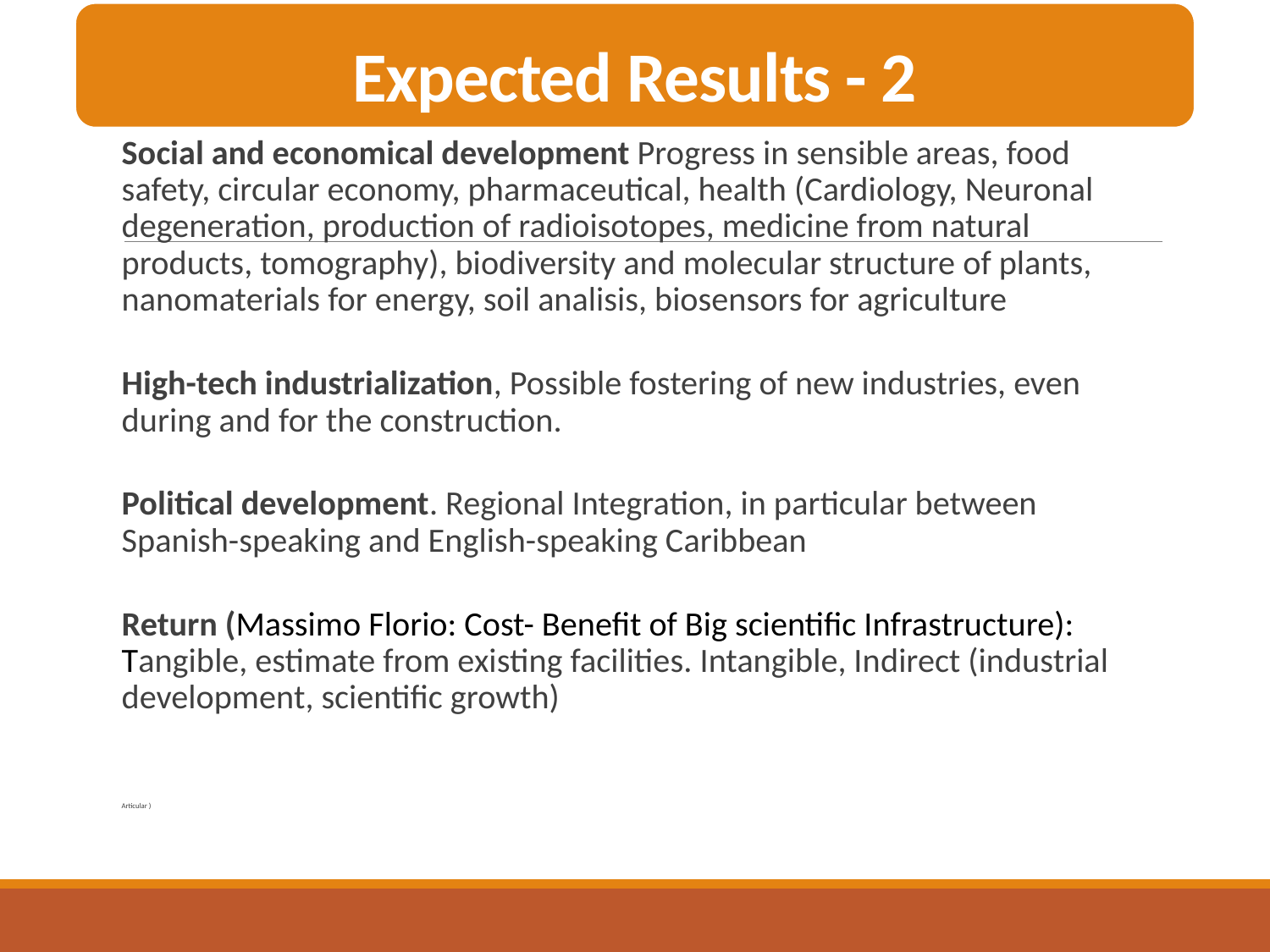

Expected Results - 2
Social and economical development Progress in sensible areas, food safety, circular economy, pharmaceutical, health (Cardiology, Neuronal degeneration, production of radioisotopes, medicine from natural products, tomography), biodiversity and molecular structure of plants, nanomaterials for energy, soil analisis, biosensors for agriculture

High-tech industrialization, Possible fostering of new industries, even during and for the construction.

Political development. Regional Integration, in particular between Spanish-speaking and English-speaking Caribbean

Return (Massimo Florio: Cost- Benefit of Big scientific Infrastructure): Tangible, estimate from existing facilities. Intangible, Indirect (industrial development, scientific growth)

Articular )